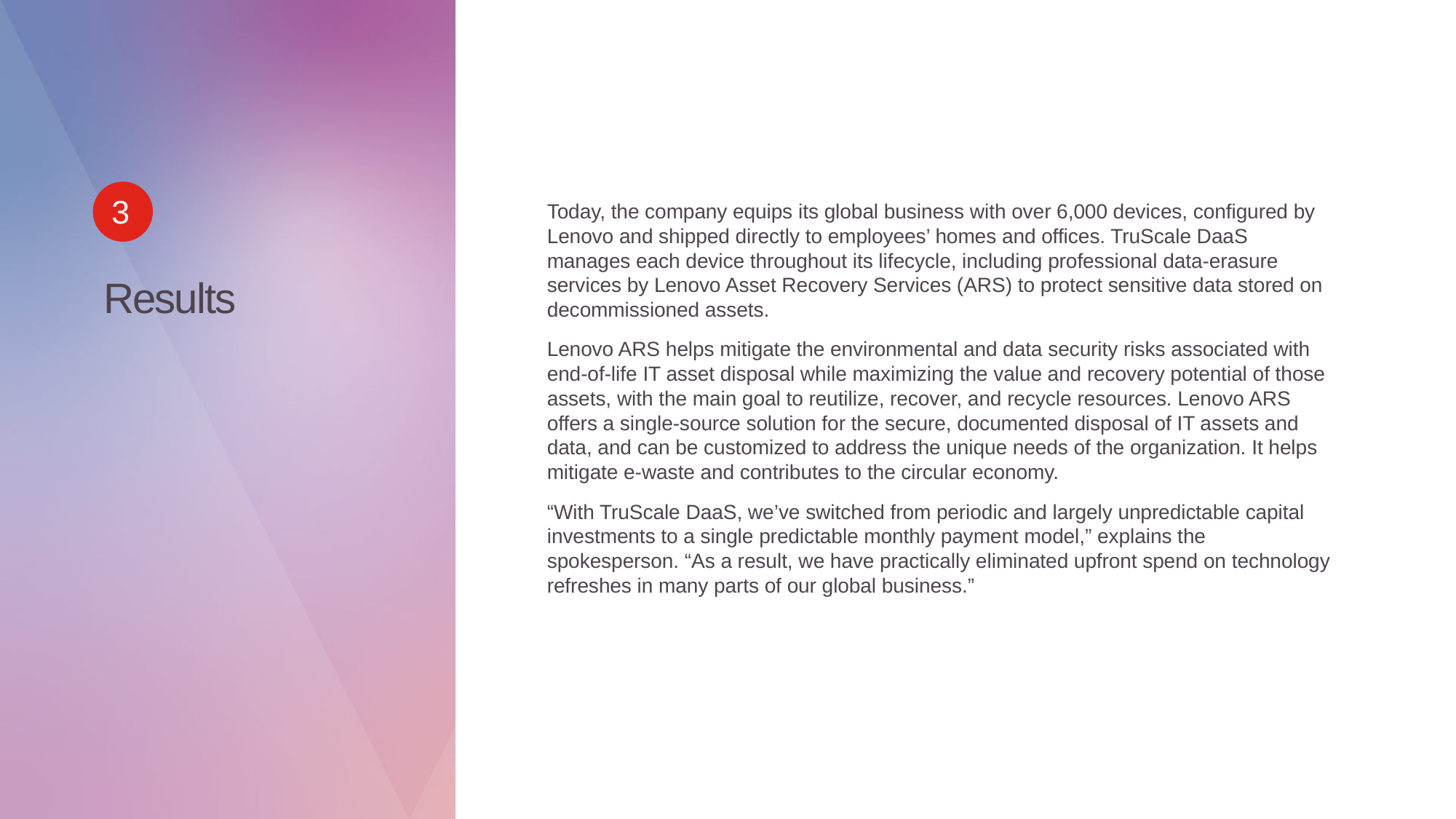

3
Today, the company equips its global business with over 6,000 devices, configured by Lenovo and shipped directly to employees’ homes and offices. TruScale DaaS manages each device throughout its lifecycle, including professional data-erasure services by Lenovo Asset Recovery Services (ARS) to protect sensitive data stored on decommissioned assets.
Lenovo ARS helps mitigate the environmental and data security risks associated with end-of-life IT asset disposal while maximizing the value and recovery potential of those assets, with the main goal to reutilize, recover, and recycle resources. Lenovo ARS offers a single-source solution for the secure, documented disposal of IT assets and data, and can be customized to address the unique needs of the organization. It helps mitigate e-waste and contributes to the circular economy.
“With TruScale DaaS, we’ve switched from periodic and largely unpredictable capital investments to a single predictable monthly payment model,” explains the spokesperson. “As a result, we have practically eliminated upfront spend on technology refreshes in many parts of our global business.”
Results